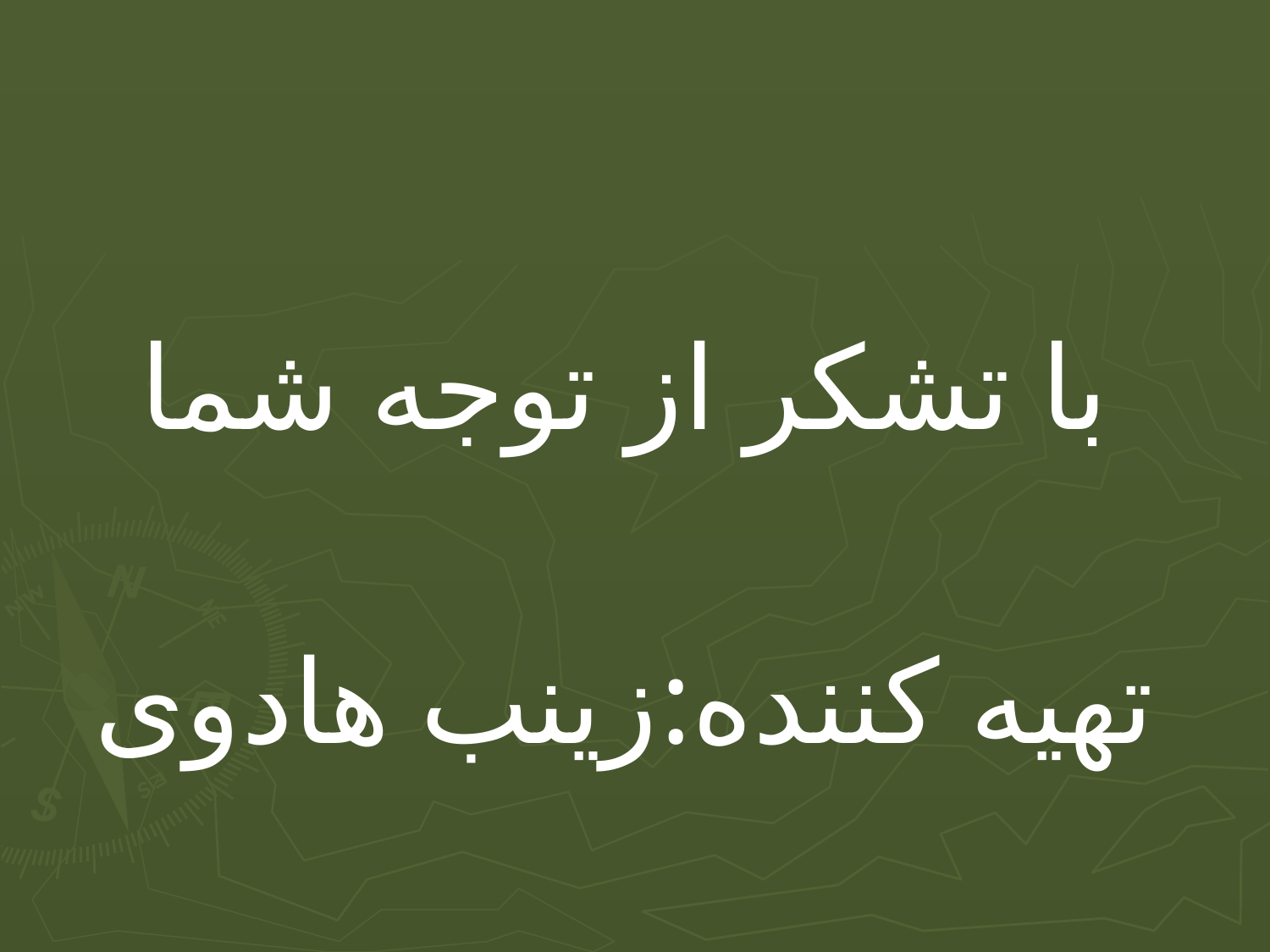

با تشکر از توجه شما

تهیه کننده:زینب هادوی